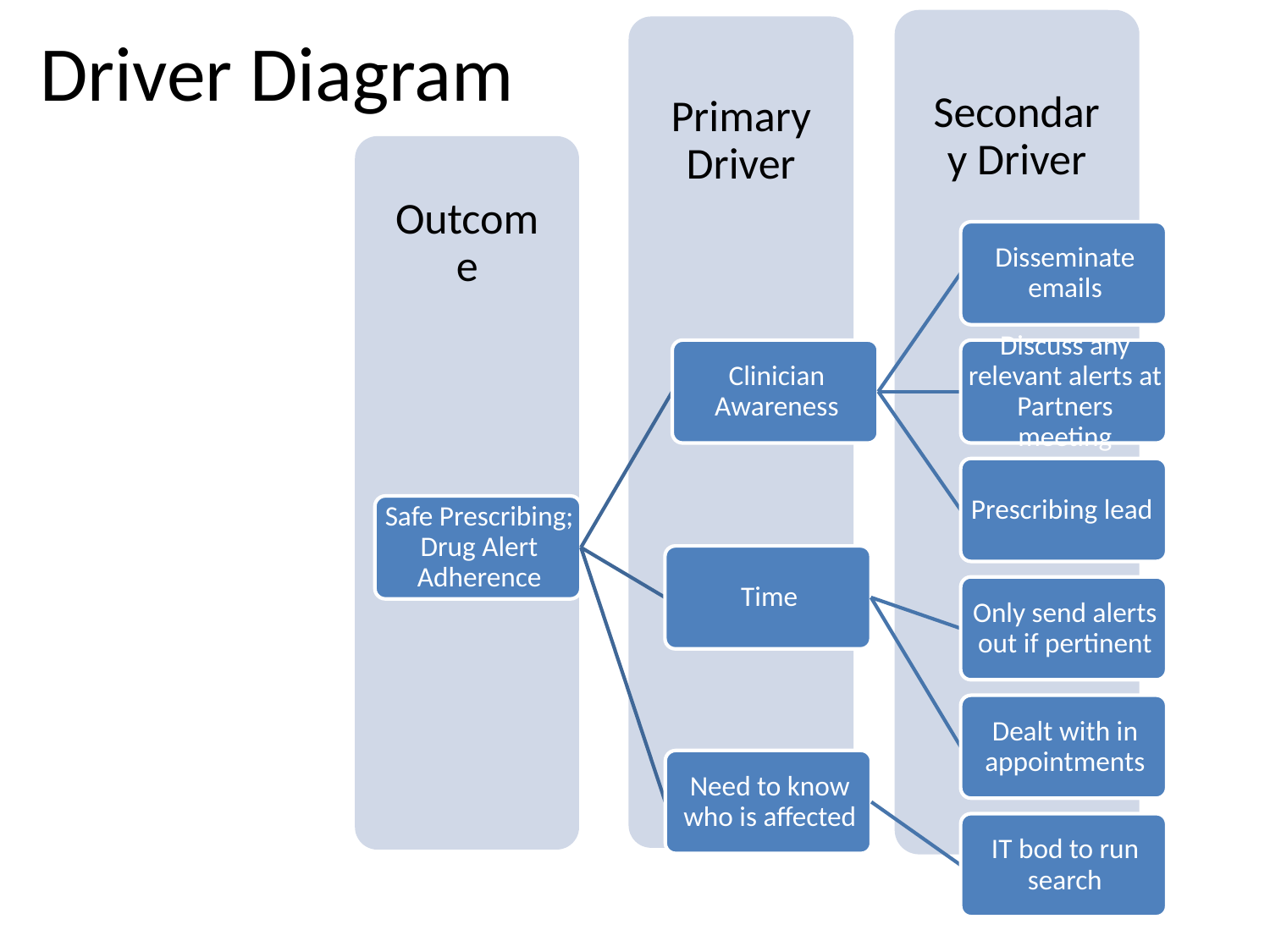

# Driver Diagram
Secondary Driver
Primary Driver
Outcome
Safe Prescribing; Drug Alert Adherence

Clinician Awareness

Disseminate emails

Discuss any relevant alerts at Partners meeting

Prescribing lead

Time

Only send alerts out if pertinent

Dealt with in appointments

Need to know who is affected

IT bod to run search